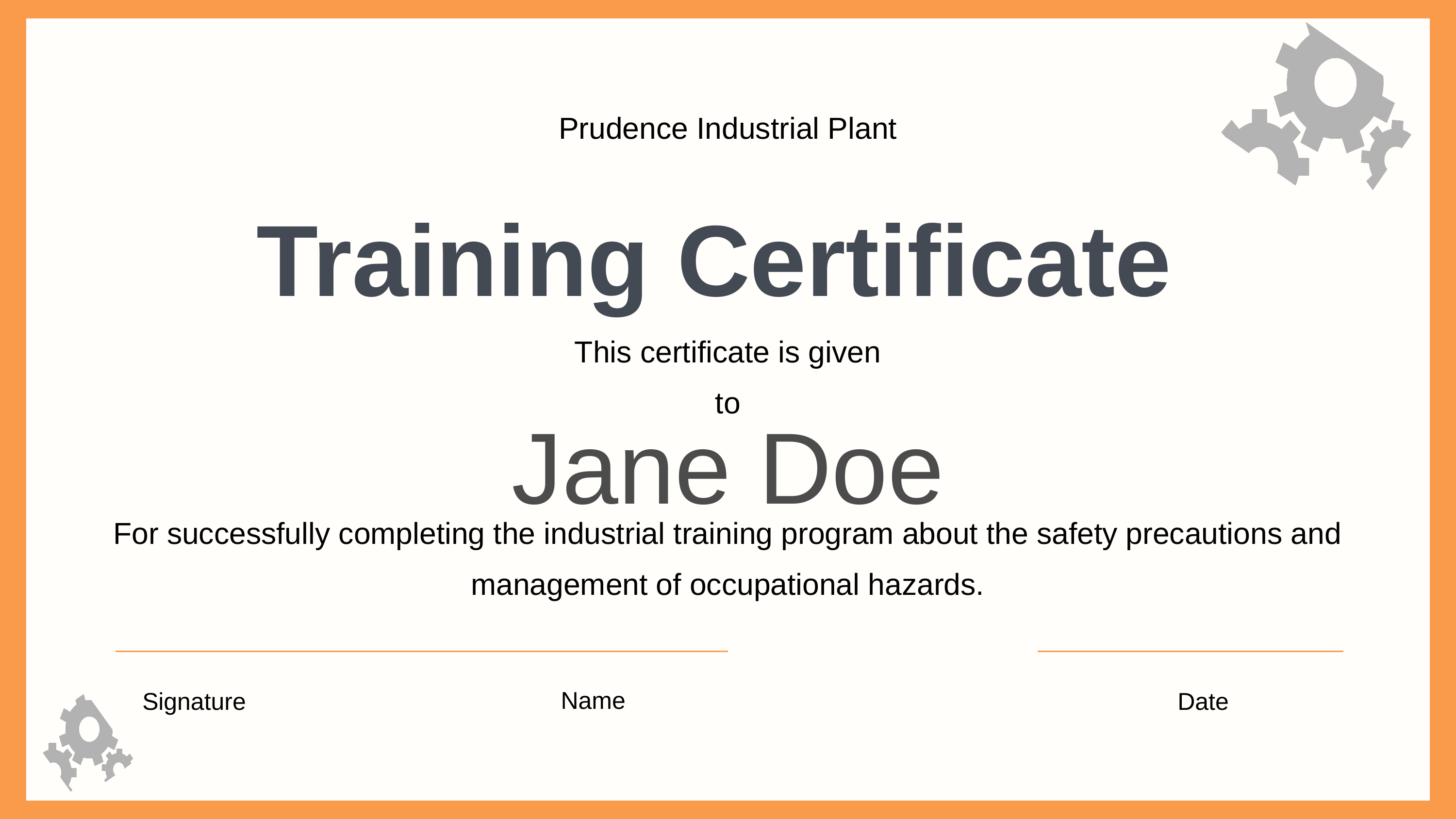

Prudence Industrial Plant
Training Certificate
This certificate is given to
Jane Doe
For successfully completing the industrial training program about the safety precautions and management of occupational hazards.
Name
Signature
Date